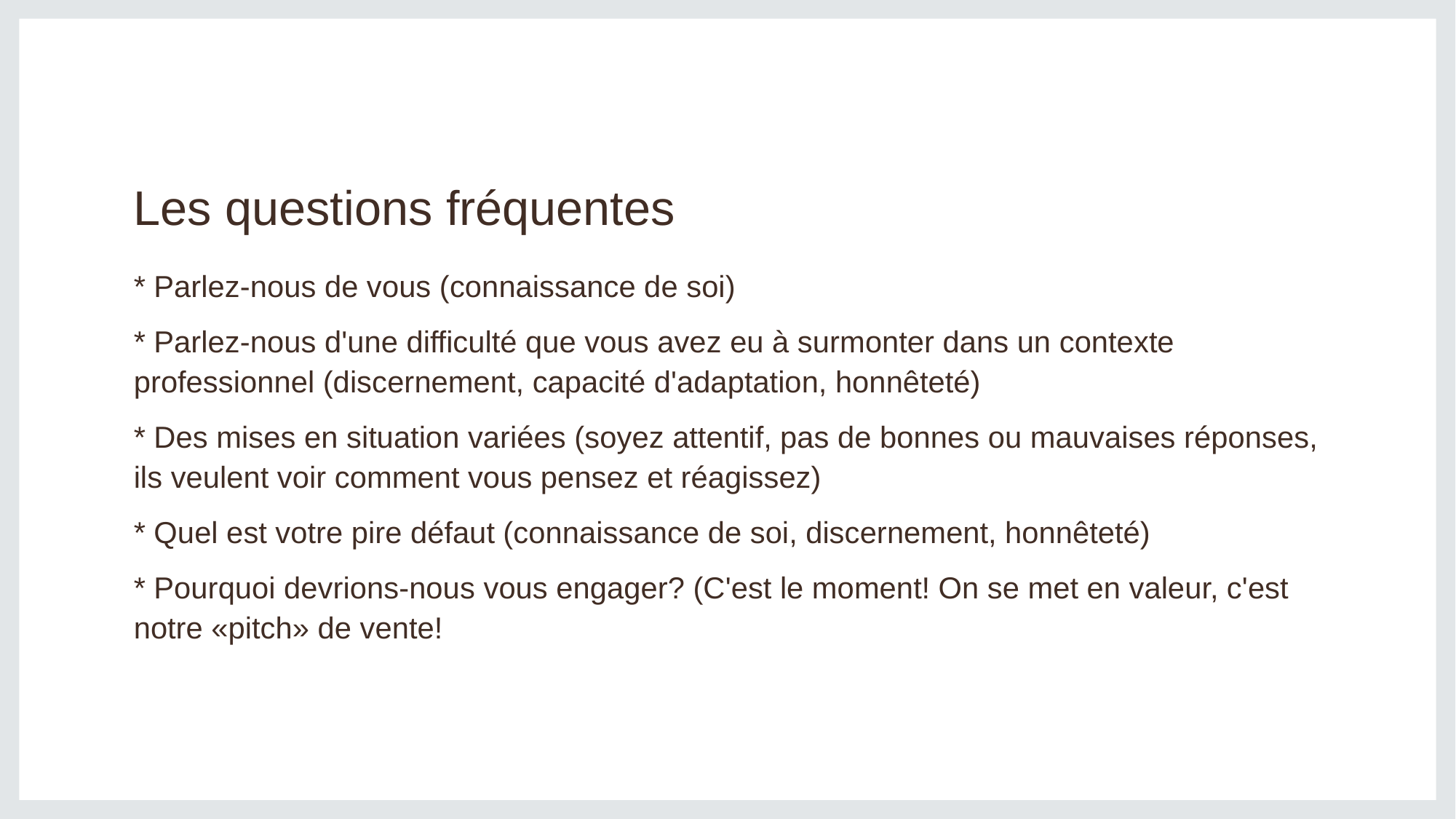

# Les questions fréquentes
* Parlez-nous de vous (connaissance de soi)
* Parlez-nous d'une difficulté que vous avez eu à surmonter dans un contexte professionnel (discernement, capacité d'adaptation, honnêteté)
* Des mises en situation variées (soyez attentif, pas de bonnes ou mauvaises réponses, ils veulent voir comment vous pensez et réagissez)
* Quel est votre pire défaut (connaissance de soi, discernement, honnêteté)
* Pourquoi devrions-nous vous engager? (C'est le moment! On se met en valeur, c'est notre «pitch» de vente!